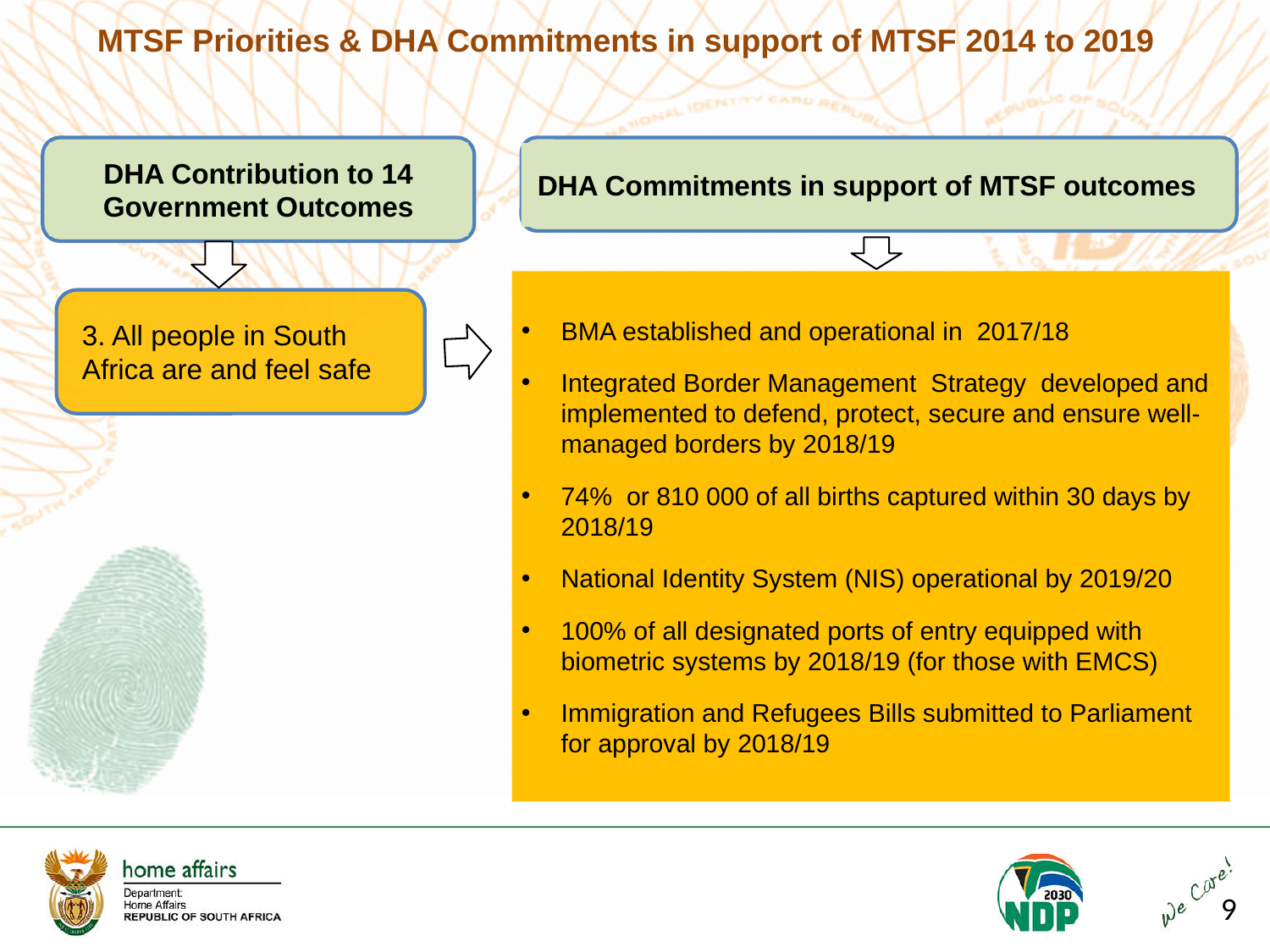

MTSF Priorities & DHA Commitments in support of MTSF 2014 to 2019

DHA Contribution to 14 Government Outcomes

DHA Commitments in support of MTSF outcomes

BMA established and operational in  2017/18
Integrated Border Management  Strategy  developed and implemented to defend, protect, secure and ensure well-managed borders by 2018/19
74%  or 810 000 of all births captured within 30 days by 2018/19
National Identity System (NIS) operational by 2019/20
100% of all designated ports of entry equipped with biometric systems by 2018/19 (for those with EMCS)
Immigration and Refugees Bills submitted to Parliament for approval by 2018/19

3. All people in South Africa are and feel safe

9